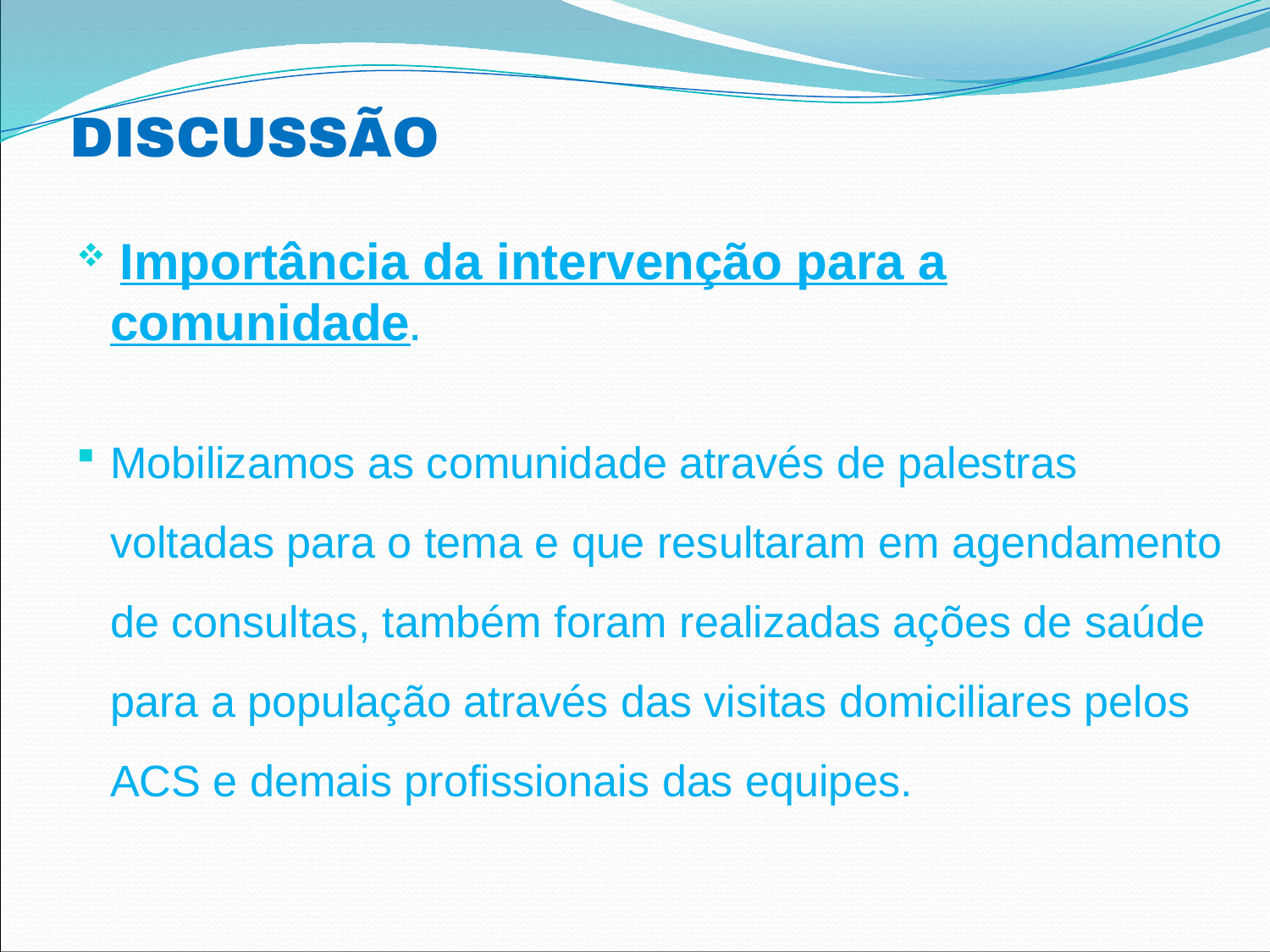

# DISCUSSÃO
 Importância da intervenção para a comunidade.

Mobilizamos as comunidade através de palestras voltadas para o tema e que resultaram em agendamento de consultas, também foram realizadas ações de saúde para a população através das visitas domiciliares pelos ACS e demais profissionais das equipes.